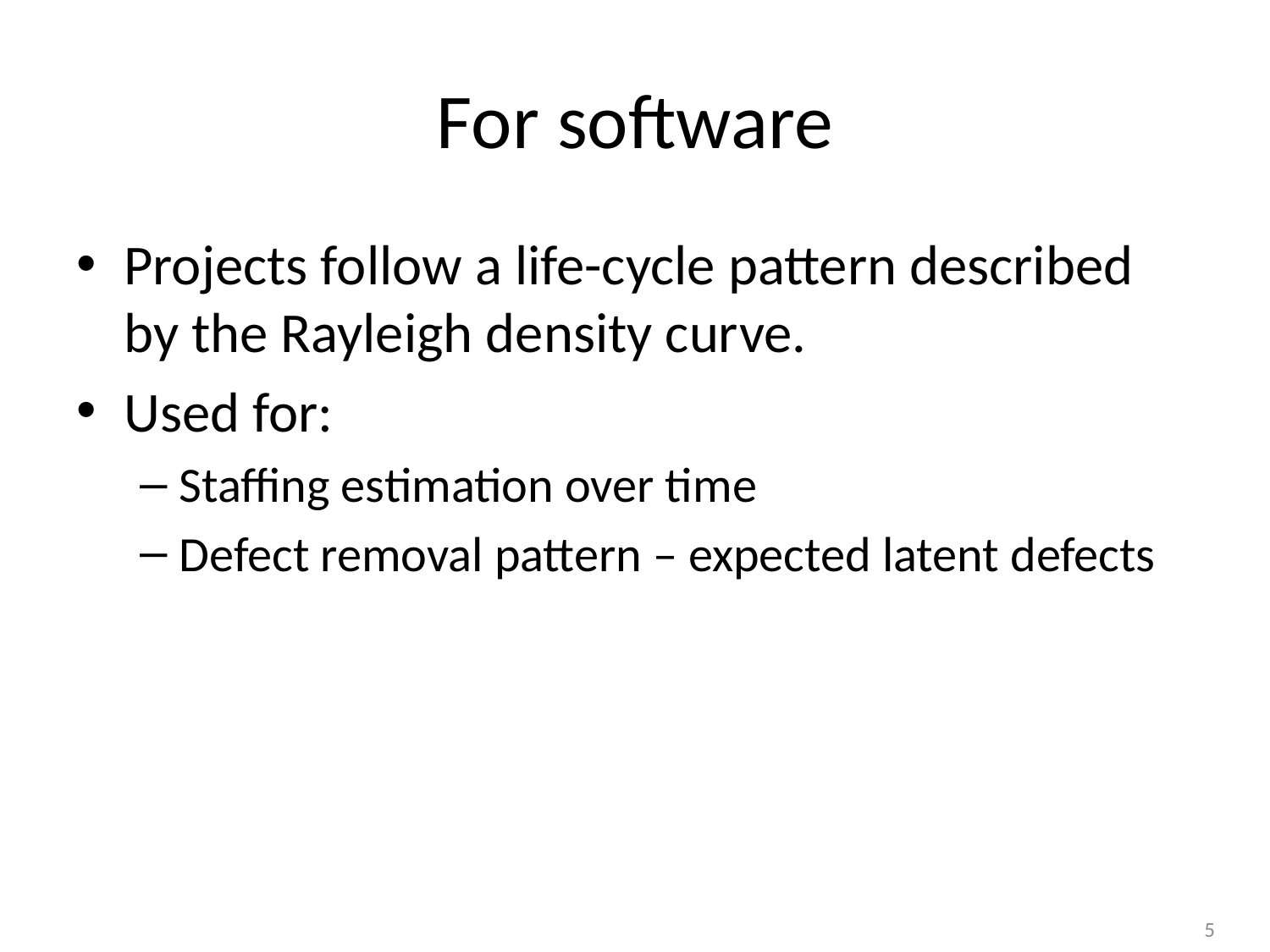

# For software
Projects follow a life-cycle pattern described by the Rayleigh density curve.
Used for:
Staffing estimation over time
Defect removal pattern – expected latent defects